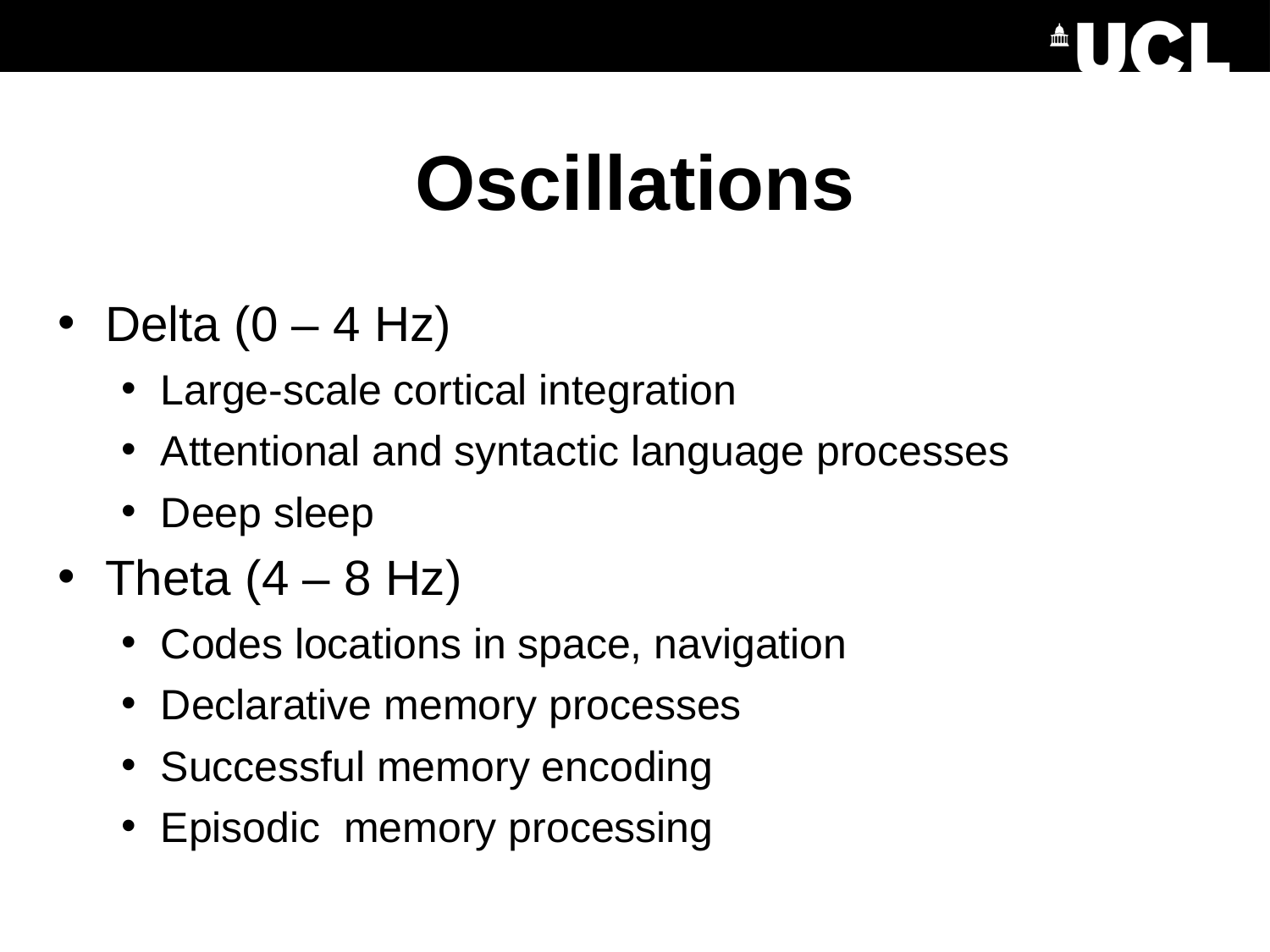

# Oscillations
Delta (0 – 4 Hz)
Large-scale cortical integration
Attentional and syntactic language processes
Deep sleep
Theta (4 – 8 Hz)
Codes locations in space, navigation
Declarative memory processes
Successful memory encoding
Episodic  memory processing